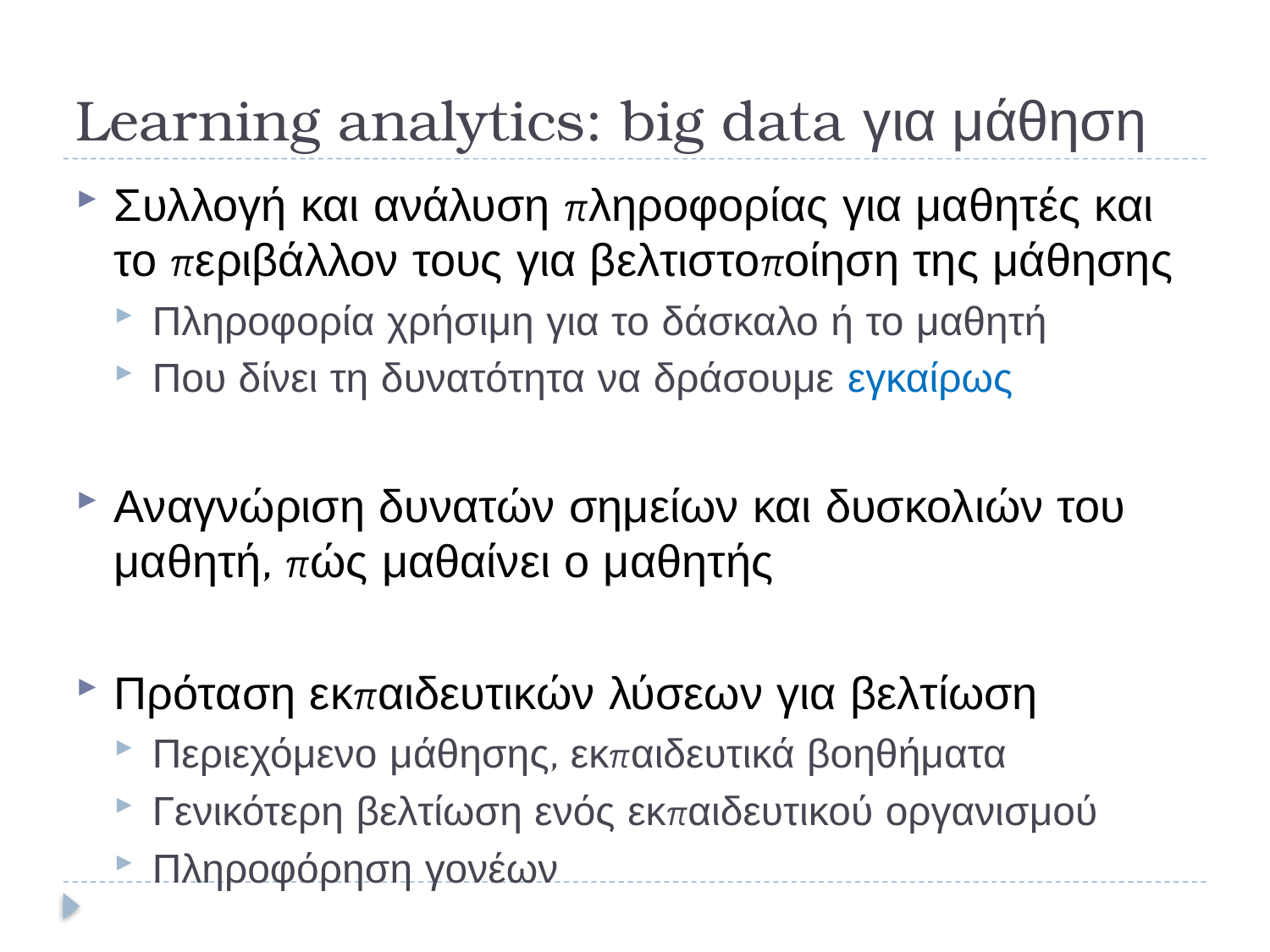

# Learning analytics: big data για μάθηση
Συλλογή και ανάλυση πληροφορίας για μαθητές και το περιβάλλον τους για βελτιστοποίηση της μάθησης
Πληροφορία χρήσιμη για το δάσκαλο ή το μαθητή
Που δίνει τη δυνατότητα να δράσουμε εγκαίρως

Αναγνώριση δυνατών σημείων και δυσκολιών του μαθητή, πώς μαθαίνει ο μαθητής

Πρόταση εκπαιδευτικών λύσεων για βελτίωση
Περιεχόμενο μάθησης, εκπαιδευτικά βοηθήματα
Γενικότερη βελτίωση ενός εκπαιδευτικού οργανισμού
Πληροφόρηση γονέων